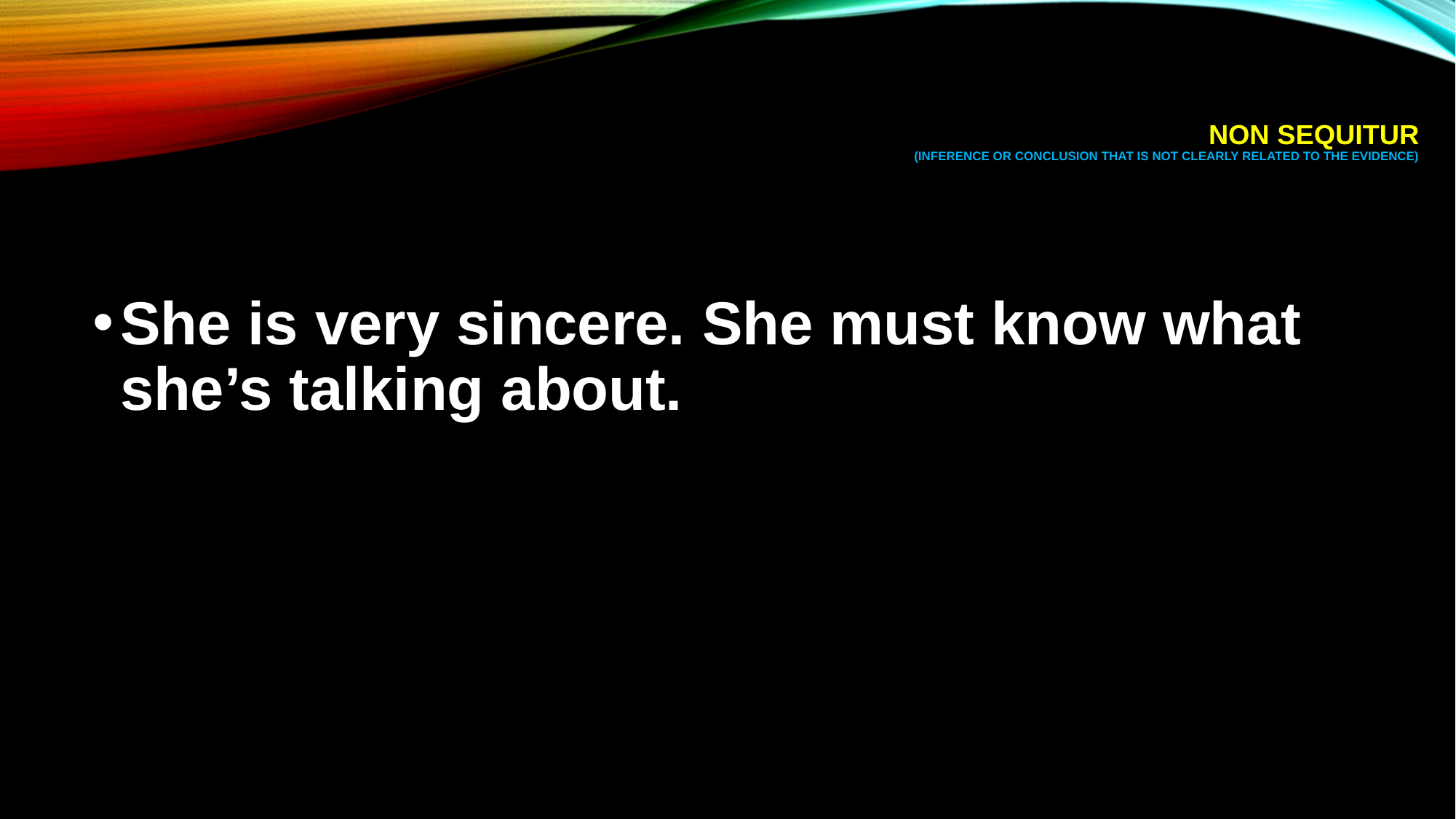

# Non Sequitur (inference or conclusion that is not clearly related to the evidence)
She is very sincere. She must know what she’s talking about.